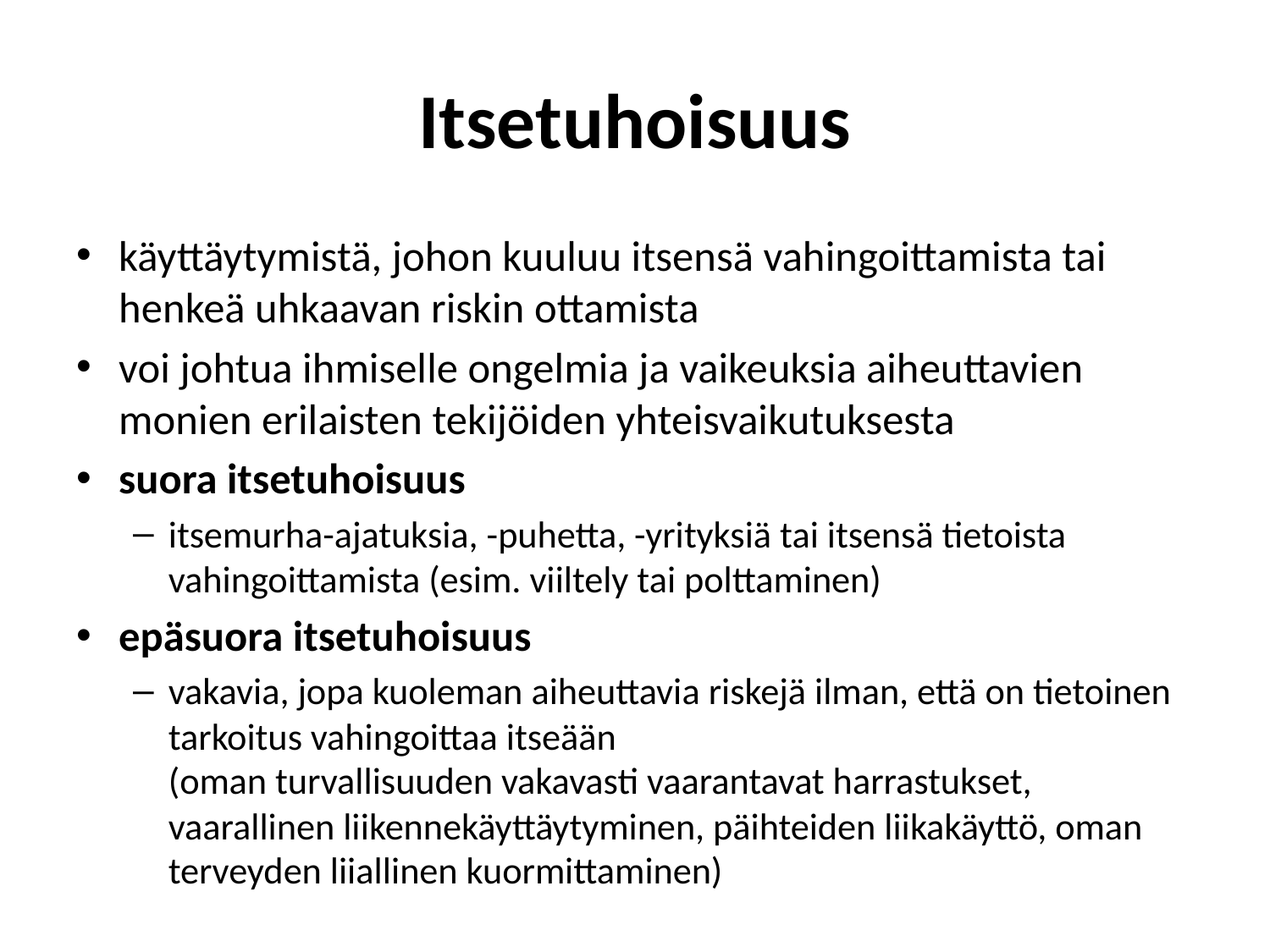

# Itsetuhoisuus
käyttäytymistä, johon kuuluu itsensä vahingoittamista tai henkeä uhkaavan riskin ottamista
voi johtua ihmiselle ongelmia ja vaikeuksia aiheuttavien monien erilaisten tekijöiden yhteisvaikutuksesta
suora itsetuhoisuus
itsemurha-ajatuksia, -puhetta, -yrityksiä tai itsensä tietoista vahingoittamista (esim. viiltely tai polttaminen)
epäsuora itsetuhoisuus
vakavia, jopa kuoleman aiheuttavia riskejä ilman, että on tietoinen tarkoitus vahingoittaa itseään
(oman turvallisuuden vakavasti vaarantavat harrastukset, vaarallinen liikennekäyttäytyminen, päihteiden liikakäyttö, oman terveyden liiallinen kuormittaminen)